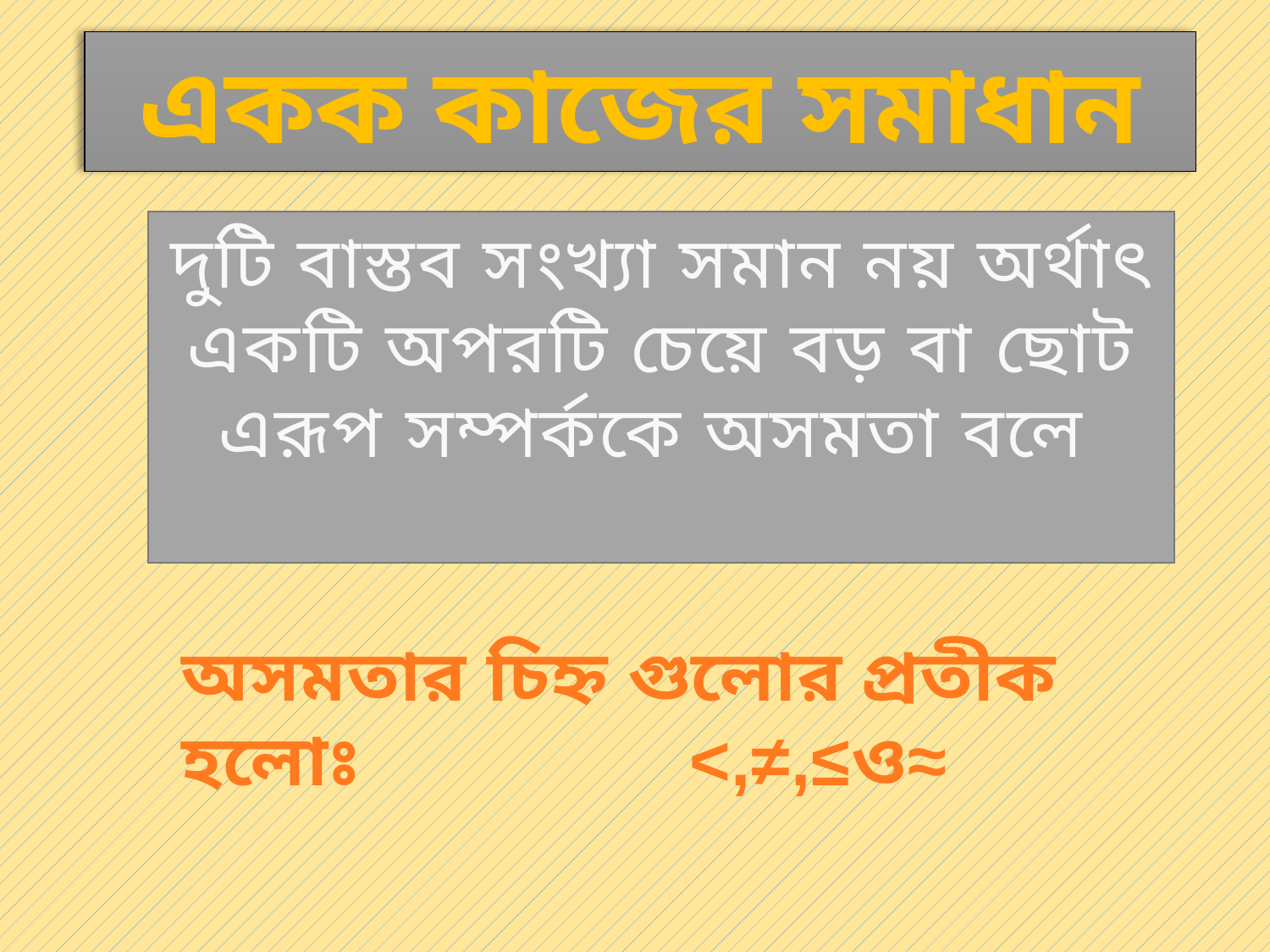

একক কাজের সমাধান
দুটি বাস্তব সংখ্যা সমান নয় অর্থাৎ একটি অপরটি চেয়ে বড় বা ছোট এরূপ সম্পর্ককে অসমতা বলে

অসমতার চিহ্ন গুলোর প্রতীক হলোঃ                 <,≠,≤ও≈